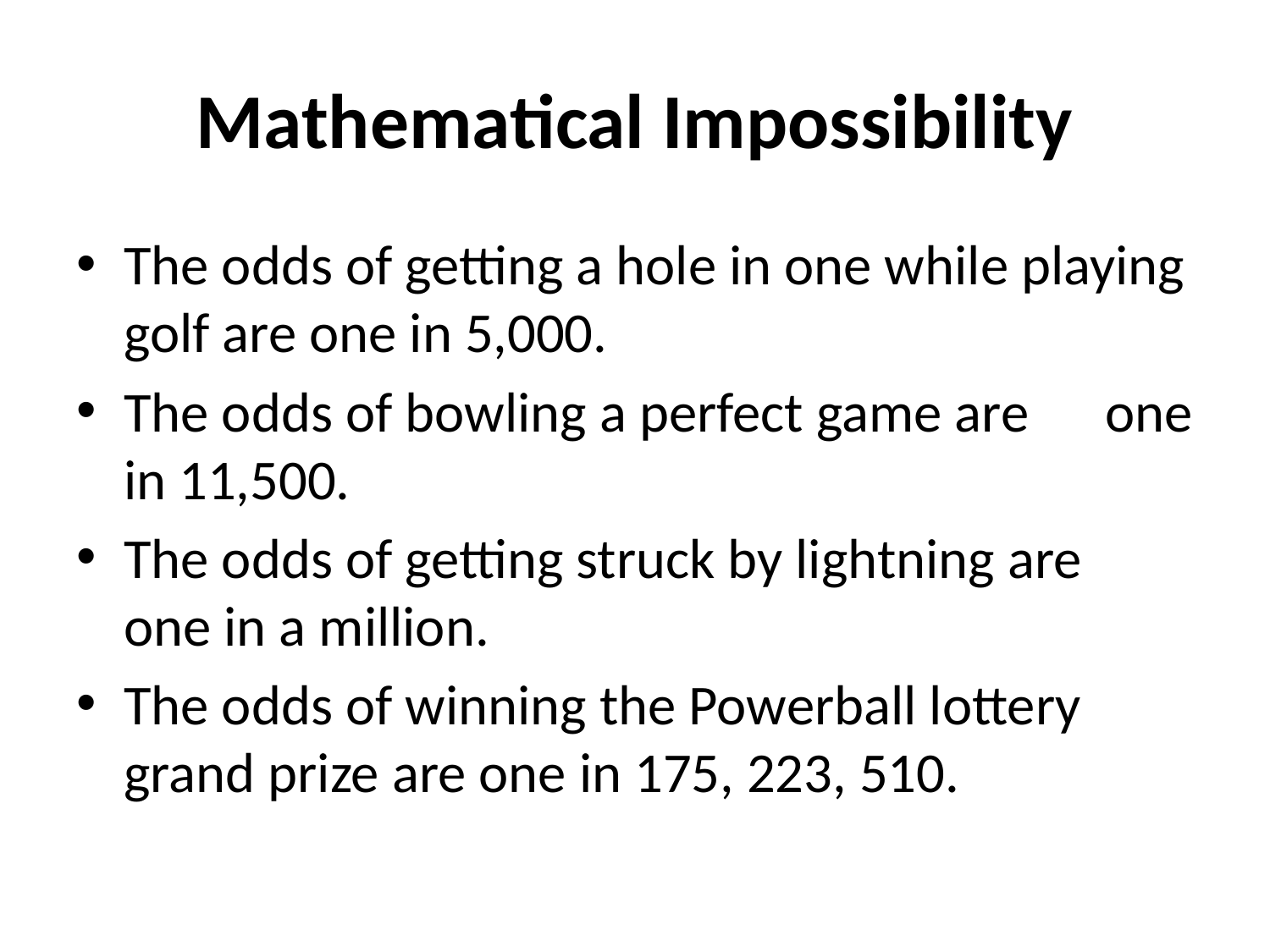

# Mathematical Impossibility
The odds of getting a hole in one while playing golf are one in 5,000.
The odds of bowling a perfect game are      one in 11,500.
The odds of getting struck by lightning are  one in a million.
The odds of winning the Powerball lottery grand prize are one in 175, 223, 510.